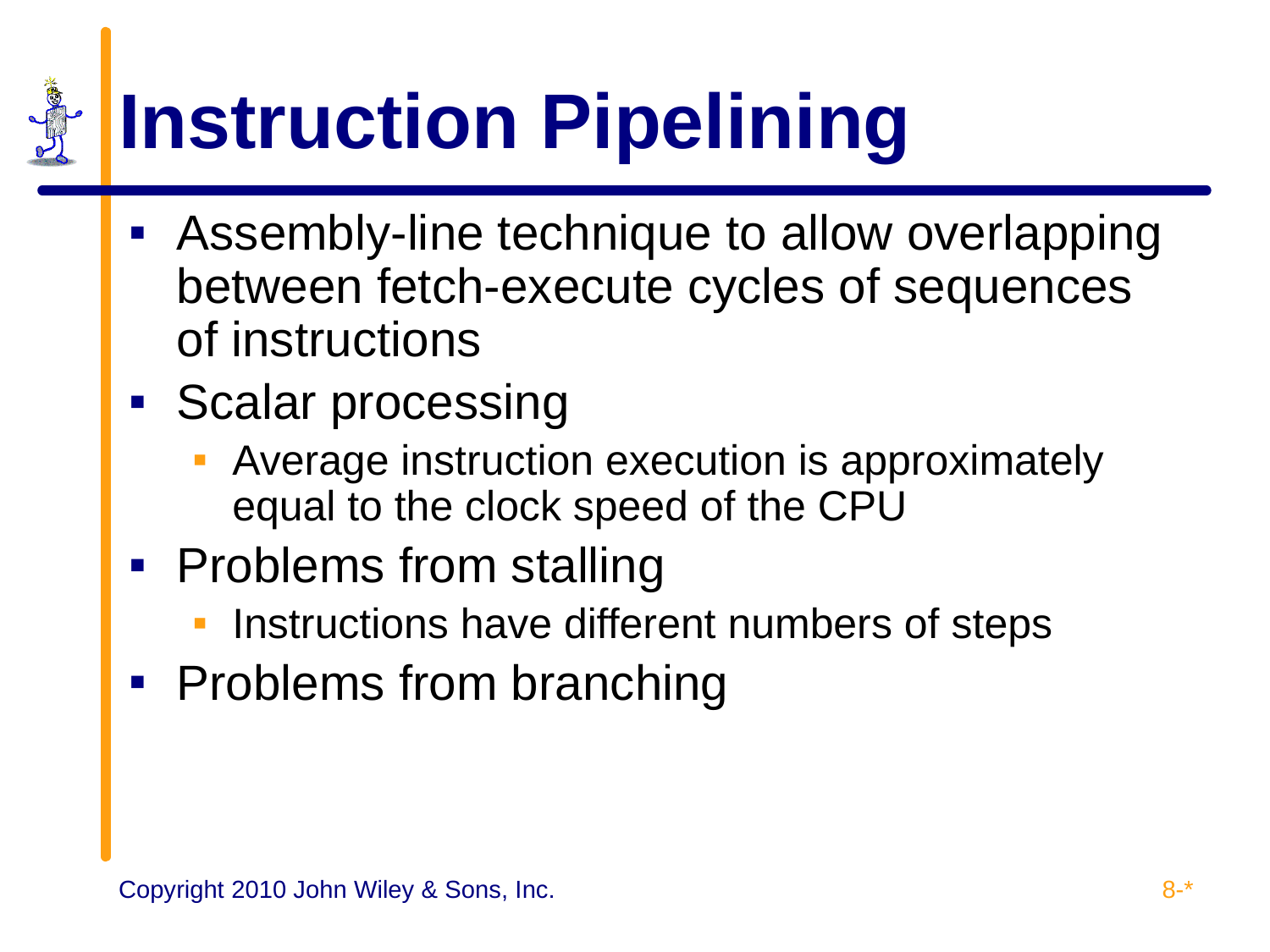

# Instruction Pipelining
Assembly-line technique to allow overlapping between fetch-execute cycles of sequences of instructions
Scalar processing
Average instruction execution is approximately equal to the clock speed of the CPU
Problems from stalling
Instructions have different numbers of steps
Problems from branching
8-*
Copyright 2010 John Wiley & Sons, Inc.